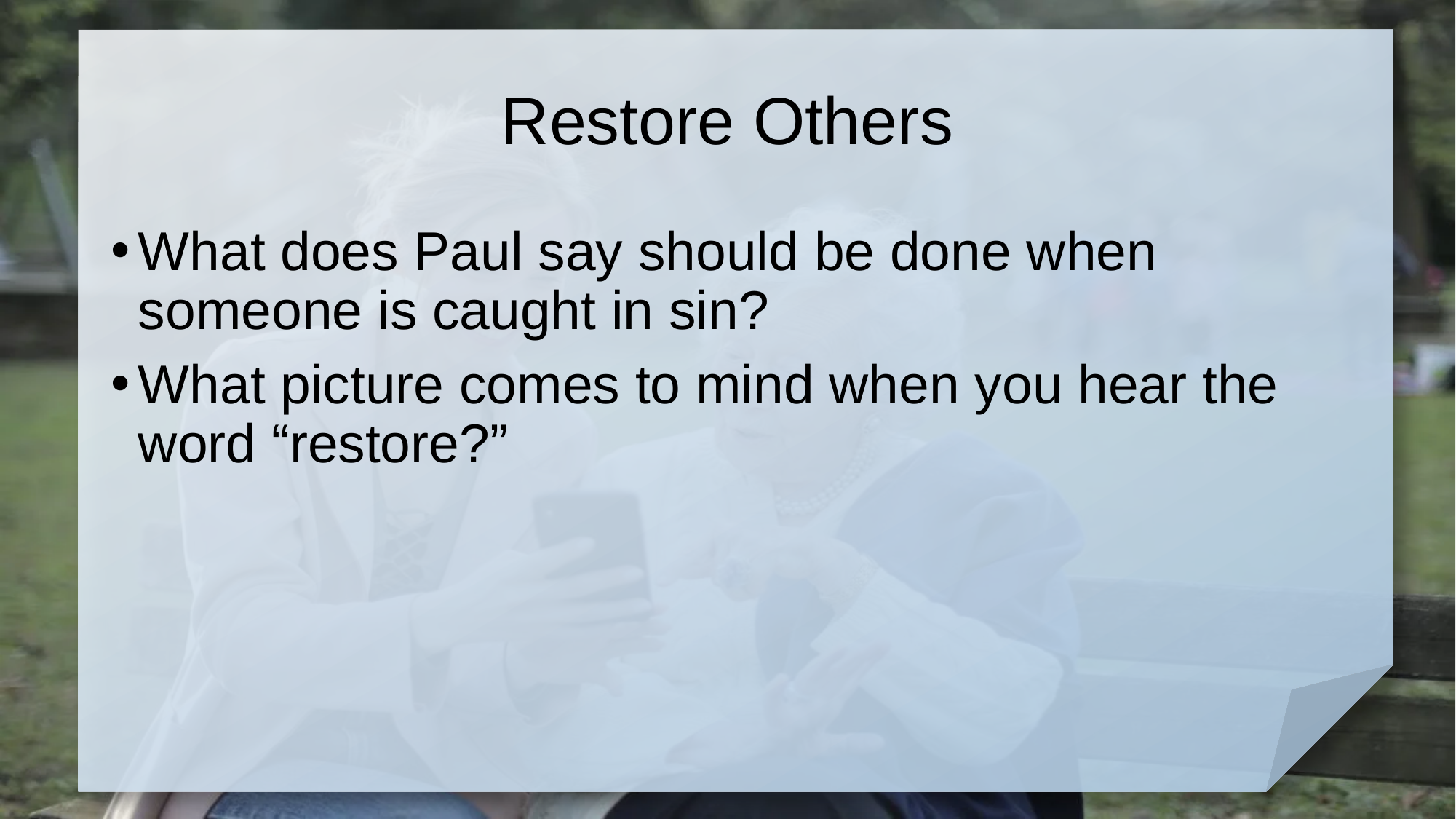

# Restore Others
What does Paul say should be done when someone is caught in sin?
What picture comes to mind when you hear the word “restore?”